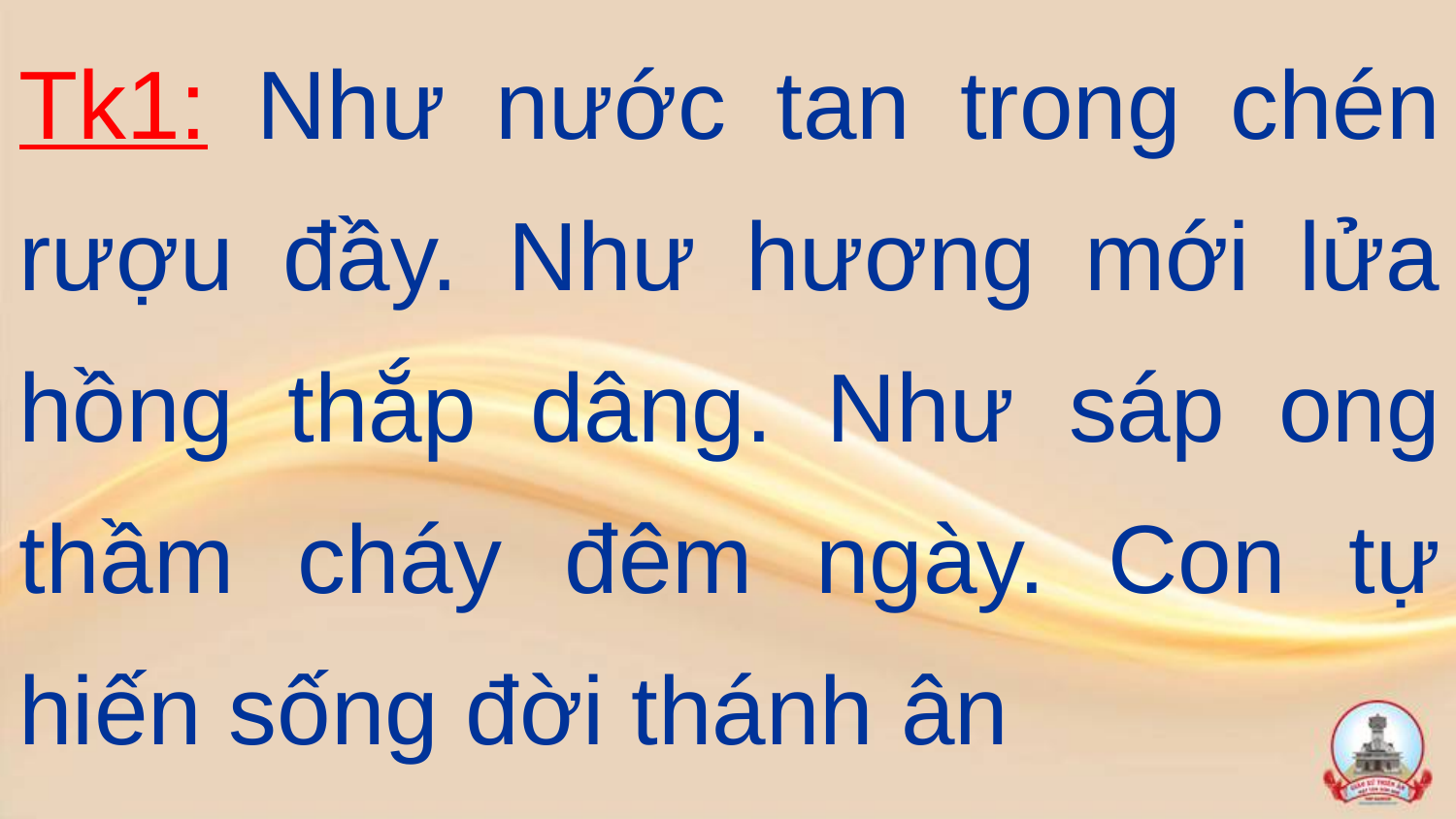

Tk1: Như nước tan trong chén rượu đầy. Như hương mới lửa hồng thắp dâng. Như sáp ong thầm cháy đêm ngày. Con tự hiến sống đời thánh ân